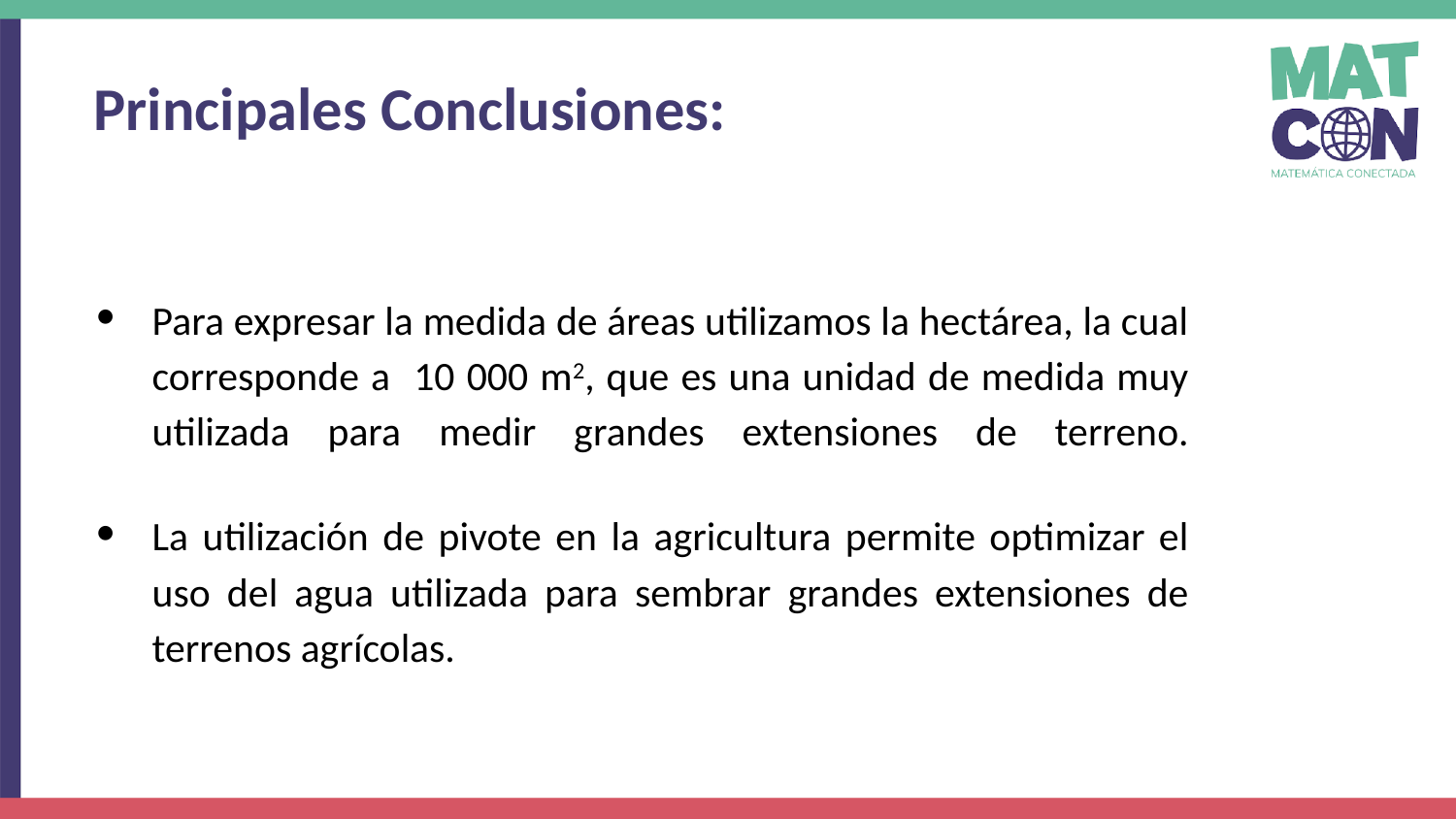

Principales Conclusiones:
Para expresar la medida de áreas utilizamos la hectárea, la cual corresponde a  10 000 m2, que es una unidad de medida muy utilizada para medir grandes extensiones de terreno.
La utilización de pivote en la agricultura permite optimizar el uso del agua utilizada para sembrar grandes extensiones de terrenos agrícolas.